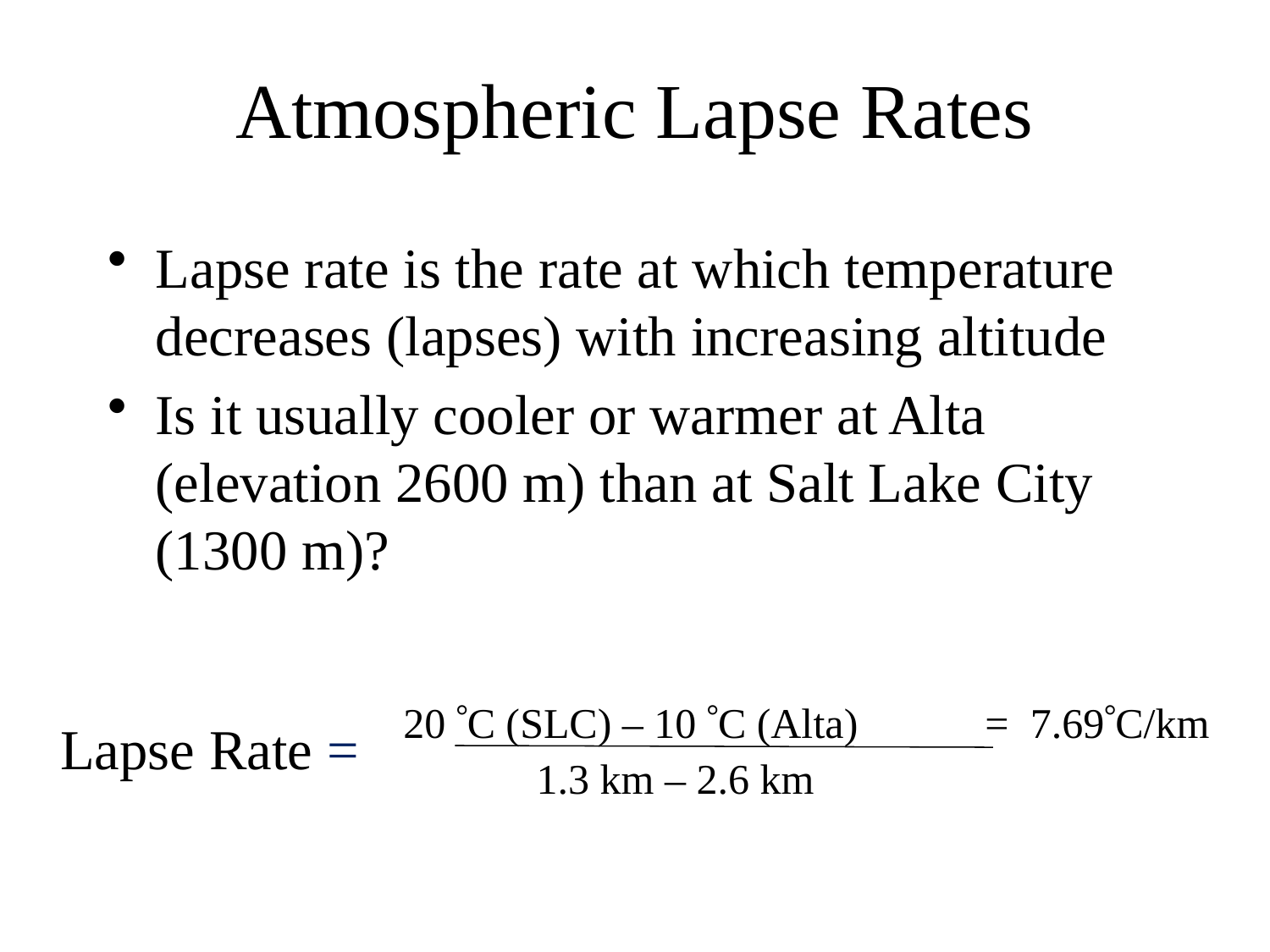

# Atmospheric Lapse Rates
Lapse rate is the rate at which temperature decreases (lapses) with increasing altitude
Is it usually cooler or warmer at Alta (elevation 2600 m) than at Salt Lake City (1300 m)?

20 °C (SLC) – 10 °C (Alta)            =  7.69°C/km
Lapse Rate =

1.3 km – 2.6 km